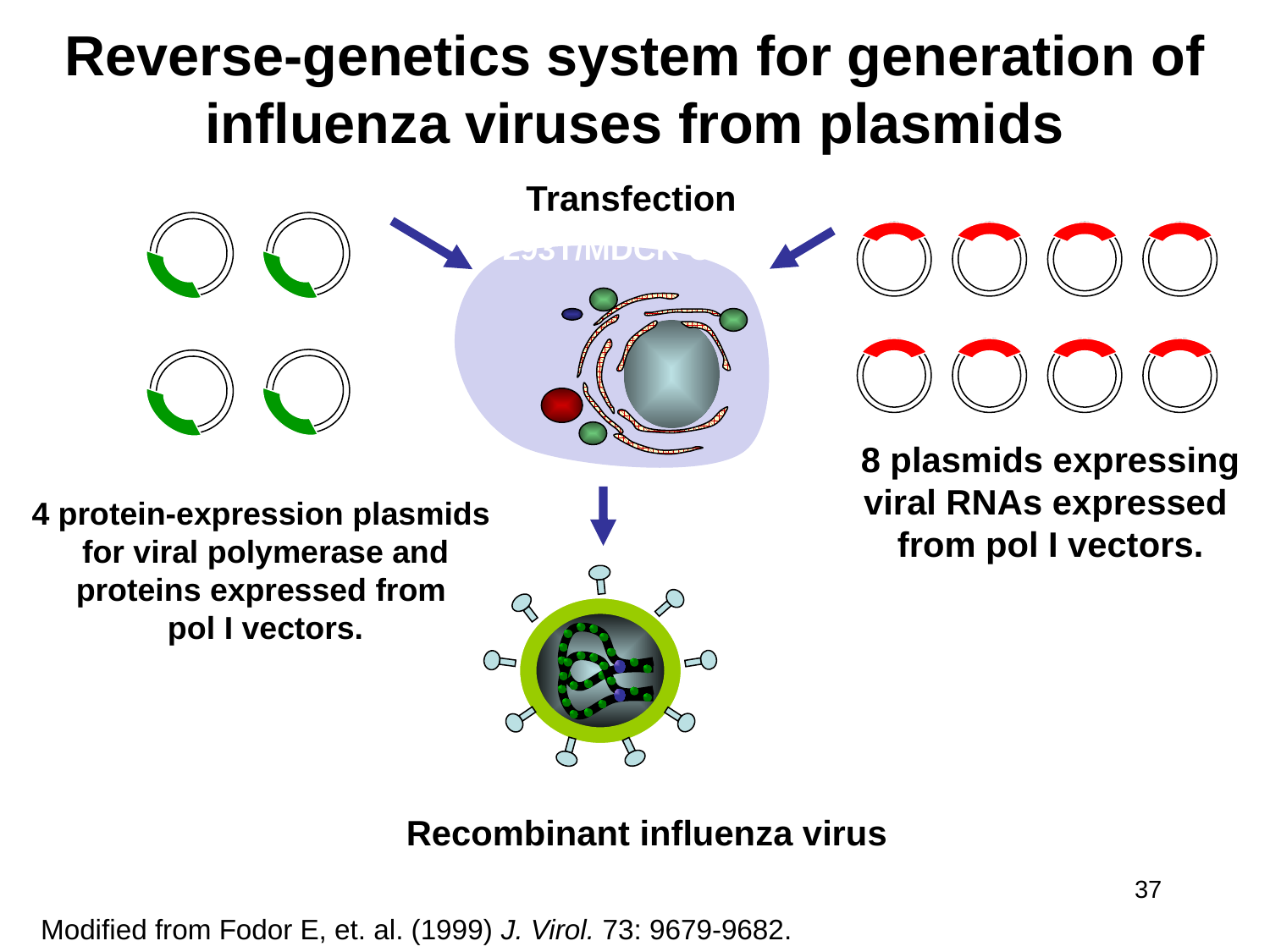

Reverse-genetics system for generation of influenza viruses from plasmids
Transfection

293T/MDCK Cells

8 plasmids expressing
viral RNAs expressed
from pol I vectors.
4 protein-expression plasmids
for viral polymerase and
proteins expressed from
pol I vectors.

Recombinant influenza virus
37
Modified from Fodor E, et. al. (1999) J. Virol. 73: 9679-9682.